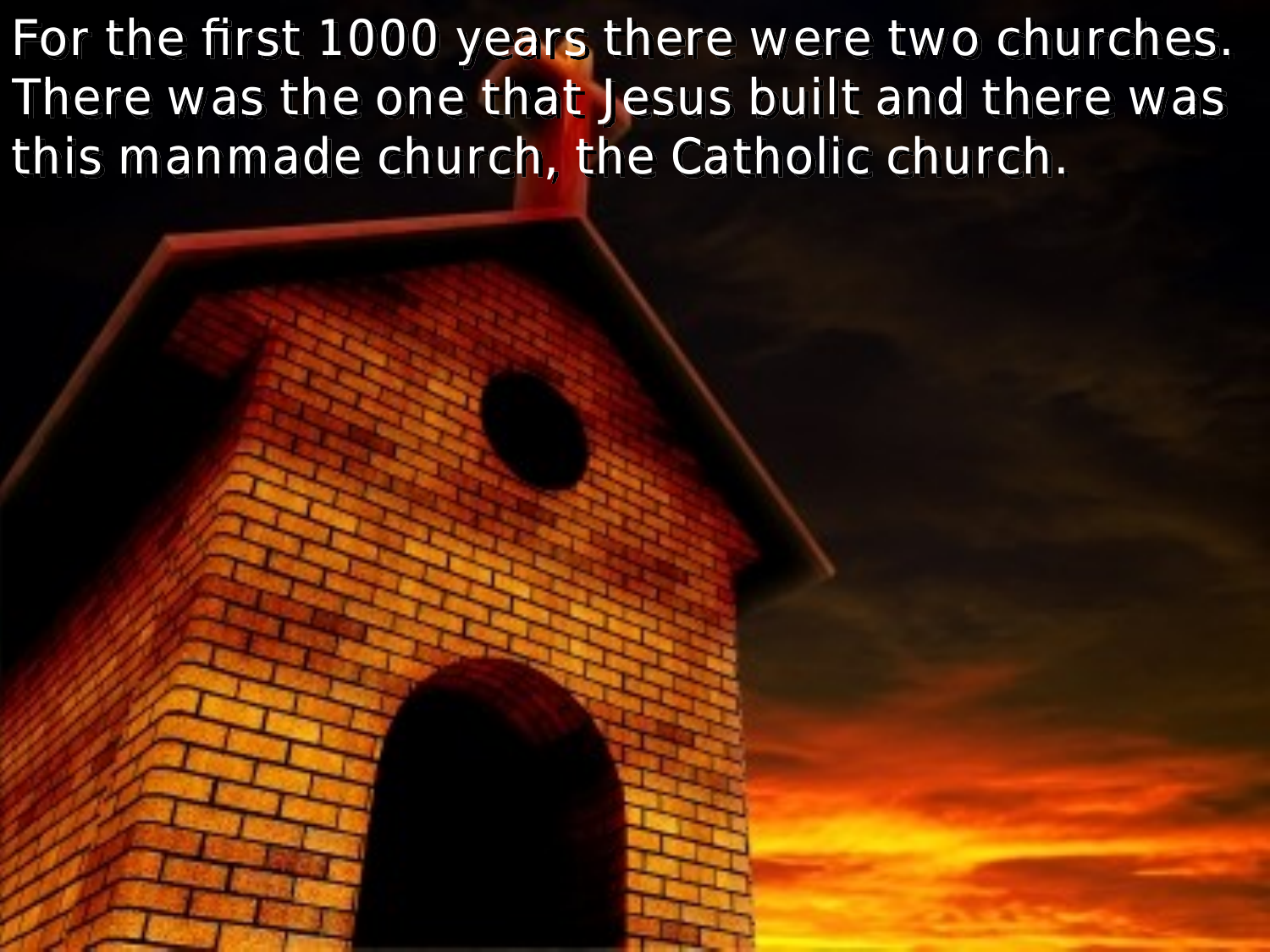

For the first 1000 years there were two churches. There was the one that Jesus built and there was this manmade church, the Catholic church.